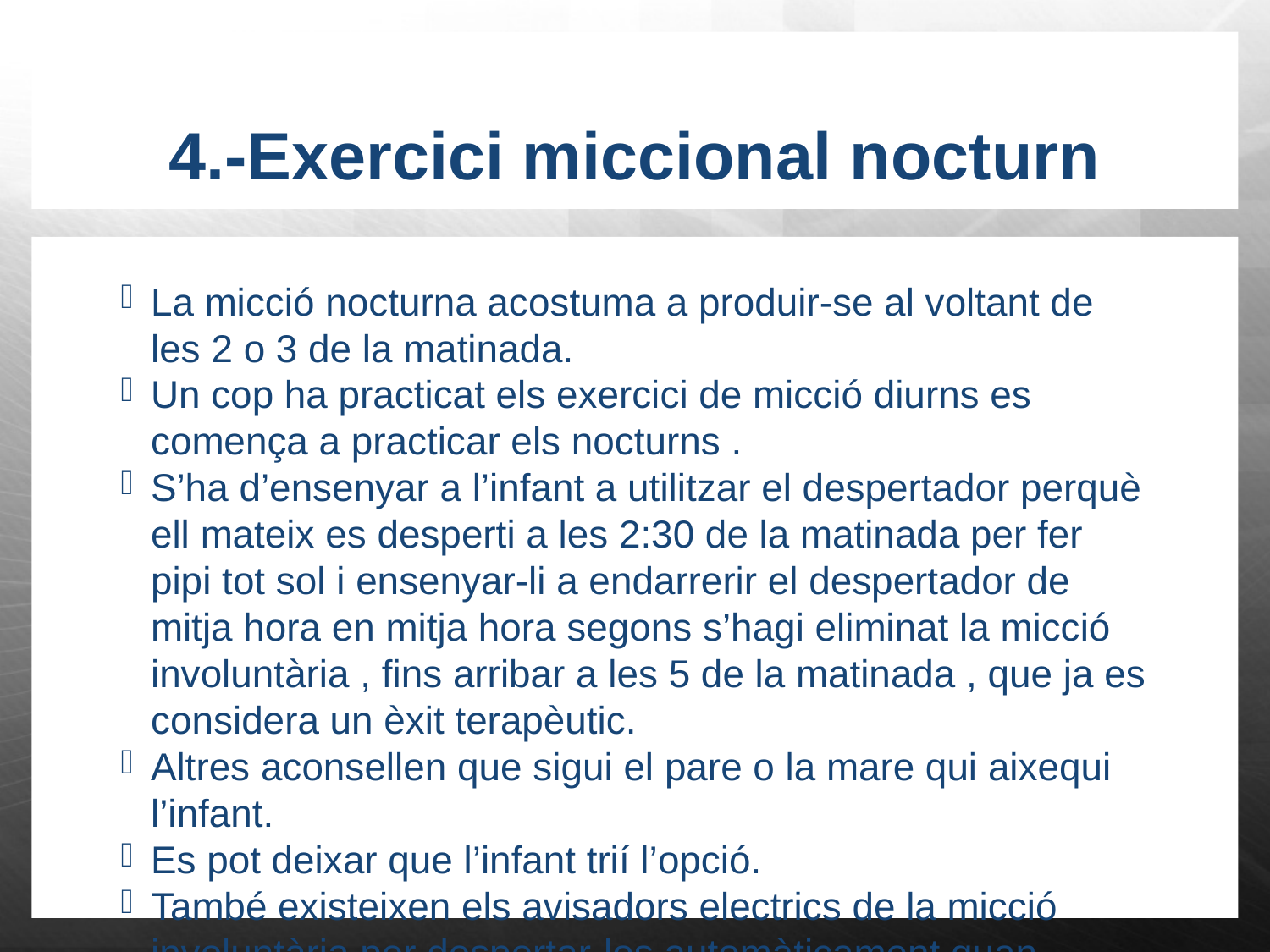

4.-Exercici miccional nocturn
La micció nocturna acostuma a produir-se al voltant de les 2 o 3 de la matinada.
Un cop ha practicat els exercici de micció diurns es comença a practicar els nocturns .
S’ha d’ensenyar a l’infant a utilitzar el despertador perquè ell mateix es desperti a les 2:30 de la matinada per fer pipi tot sol i ensenyar-li a endarrerir el despertador de mitja hora en mitja hora segons s’hagi eliminat la micció involuntària , fins arribar a les 5 de la matinada , que ja es considera un èxit terapèutic.
Altres aconsellen que sigui el pare o la mare qui aixequi l’infant.
Es pot deixar que l’infant trií l’opció.
També existeixen els avisadors electrics de la micció involuntària per despertar-los automàticament quan comencen la micció a l’orinal.